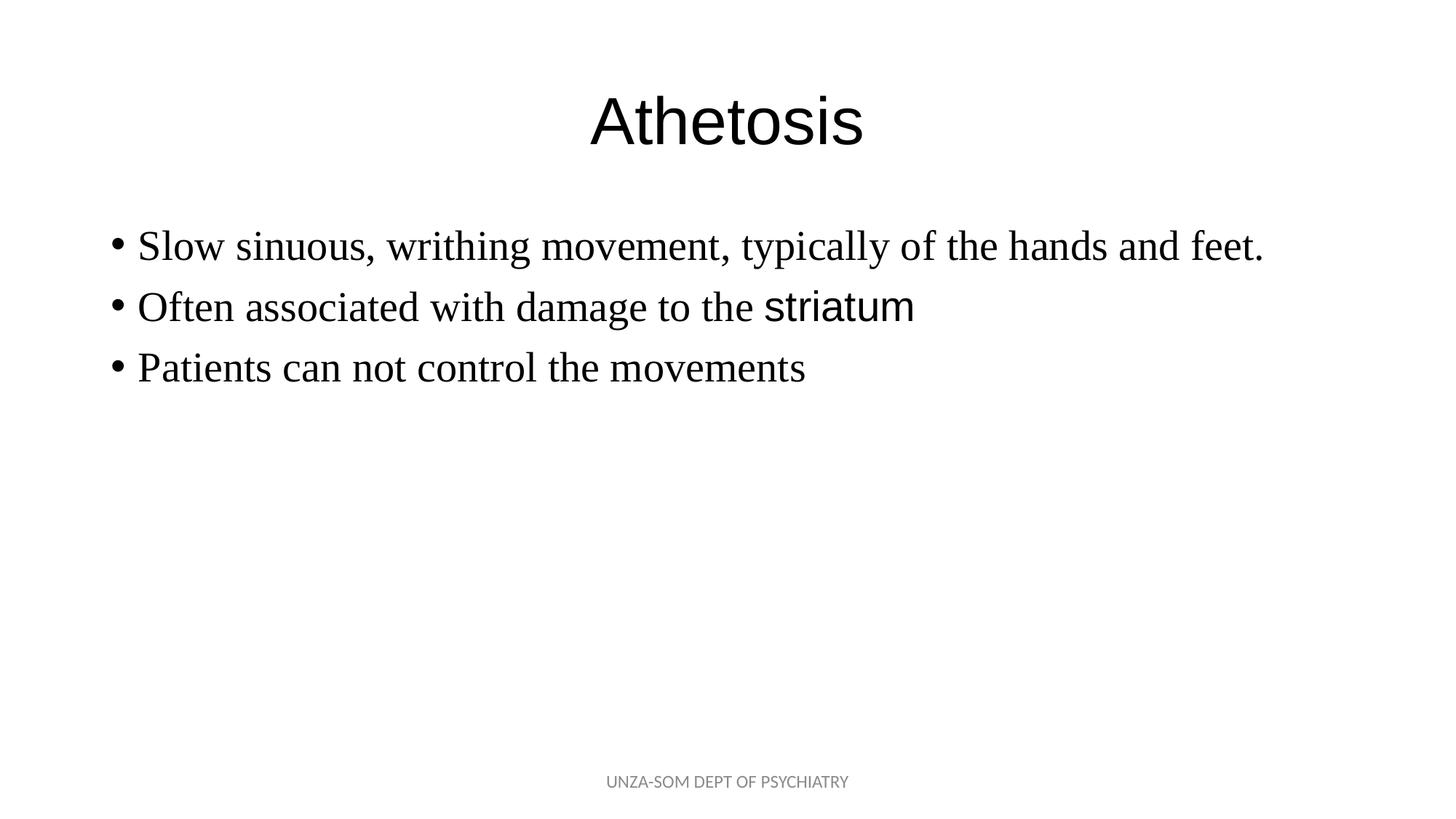

# Athetosis
Slow sinuous, writhing movement, typically of the hands and feet.
Often associated with damage to the striatum
Patients can not control the movements
UNZA-SOM DEPT OF PSYCHIATRY